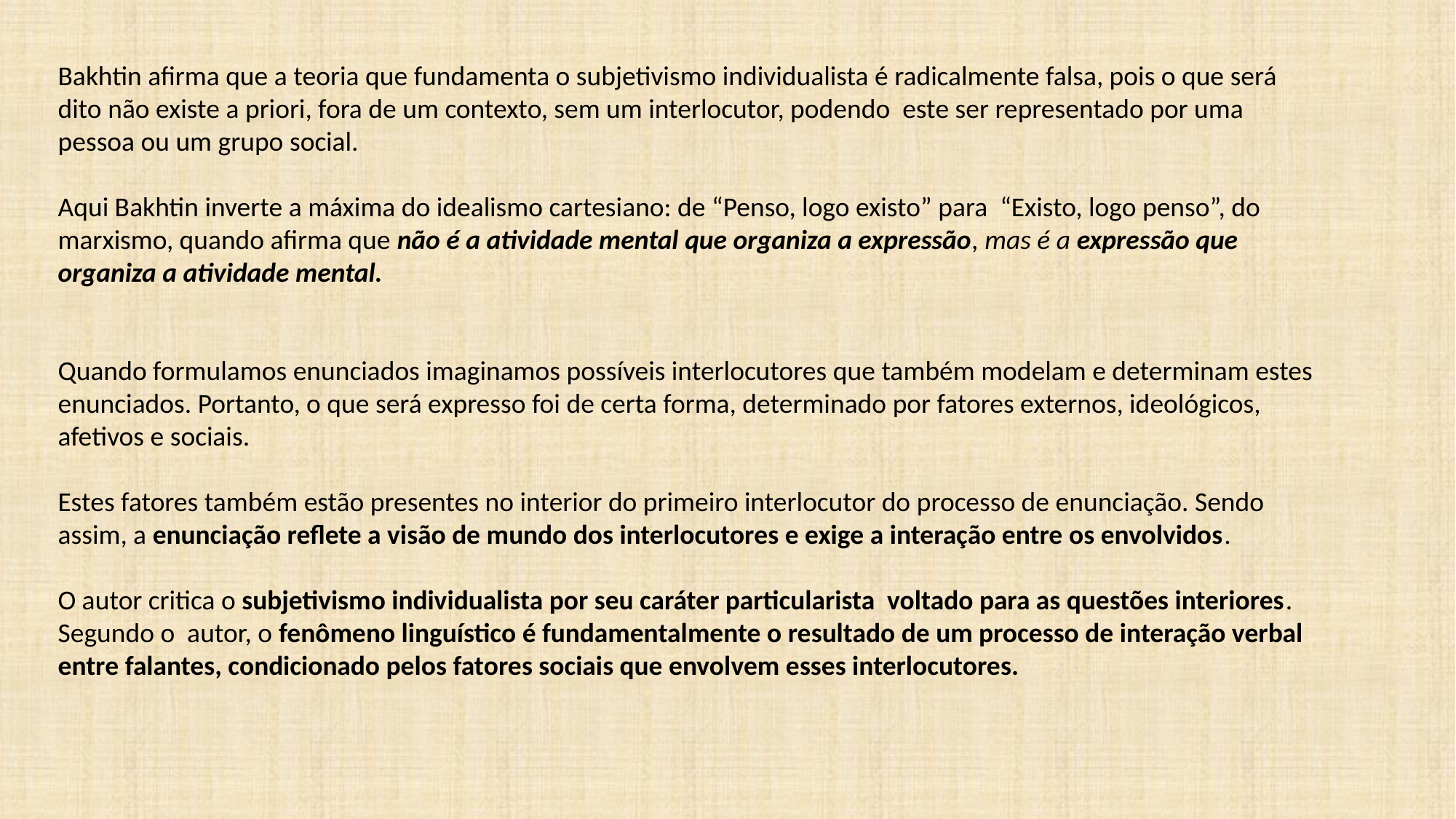

Bakhtin afirma que a teoria que fundamenta o subjetivismo individualista é radicalmente falsa, pois o que será dito não existe a priori, fora de um contexto, sem um interlocutor, podendo  este ser representado por uma pessoa ou um grupo social.

Aqui Bakhtin inverte a máxima do idealismo cartesiano: de “Penso, logo existo” para  “Existo, logo penso”, do marxismo, quando afirma que não é a atividade mental que organiza a expressão, mas é a expressão que organiza a atividade mental.

Quando formulamos enunciados imaginamos possíveis interlocutores que também modelam e determinam estes enunciados. Portanto, o que será expresso foi de certa forma, determinado por fatores externos, ideológicos, afetivos e sociais.

Estes fatores também estão presentes no interior do primeiro interlocutor do processo de enunciação. Sendo assim, a enunciação reflete a visão de mundo dos interlocutores e exige a interação entre os envolvidos.

O autor critica o subjetivismo individualista por seu caráter particularista  voltado para as questões interiores.
Segundo o  autor, o fenômeno linguístico é fundamentalmente o resultado de um processo de interação verbal entre falantes, condicionado pelos fatores sociais que envolvem esses interlocutores.